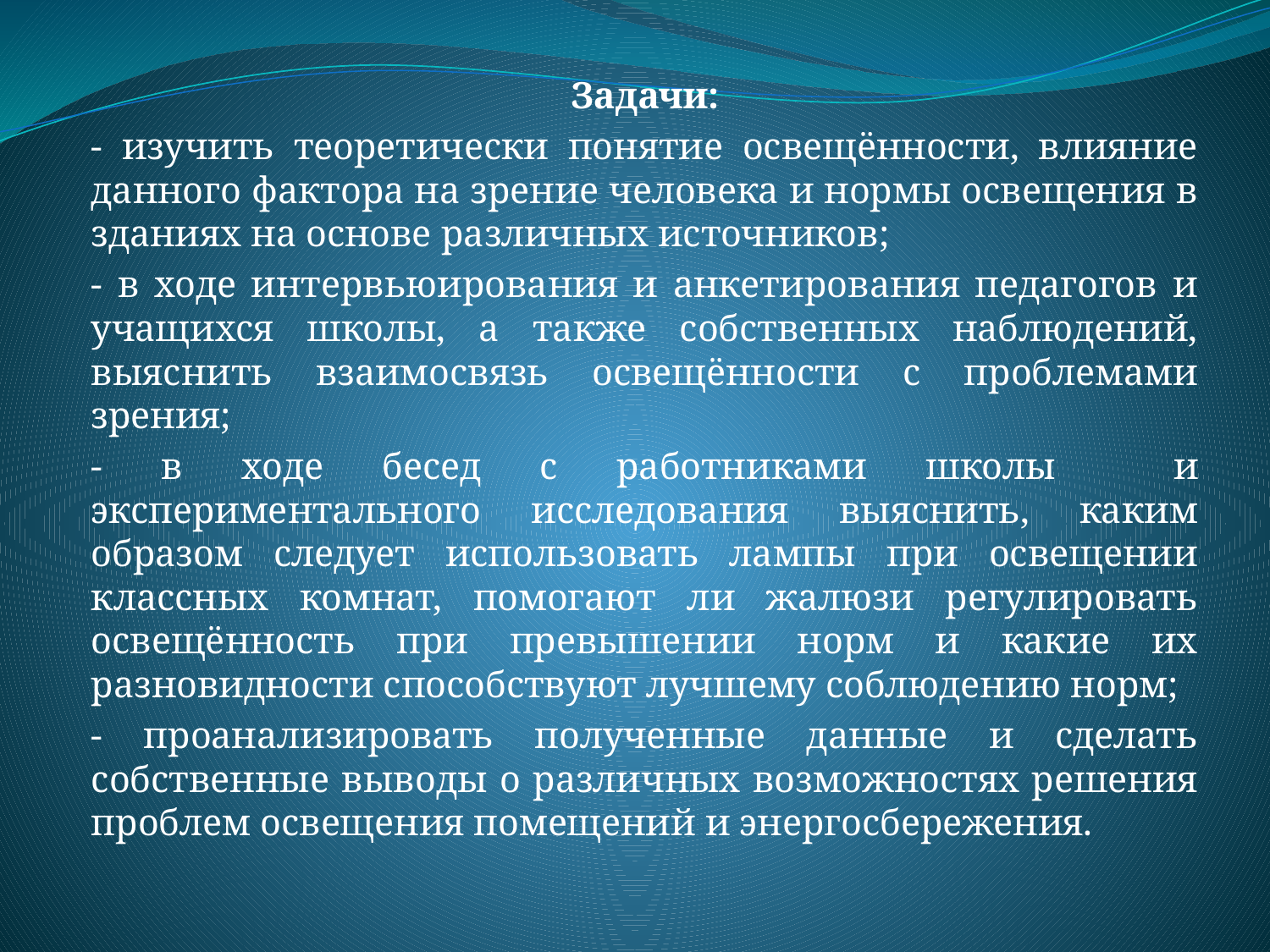

Задачи:
- изучить теоретически понятие освещённости, влияние данного фактора на зрение человека и нормы освещения в зданиях на основе различных источников;
- в ходе интервьюирования и анкетирования педагогов и учащихся школы, а также собственных наблюдений, выяснить взаимосвязь освещённости с проблемами зрения;
- в ходе бесед с работниками школы  и экспериментального исследования выяснить, каким образом следует использовать лампы при освещении классных комнат, помогают ли жалюзи регулировать освещённость при превышении норм и какие их разновидности способствуют лучшему соблюдению норм;
- проанализировать полученные данные и сделать собственные выводы о различных возможностях решения проблем освещения помещений и энергосбережения.